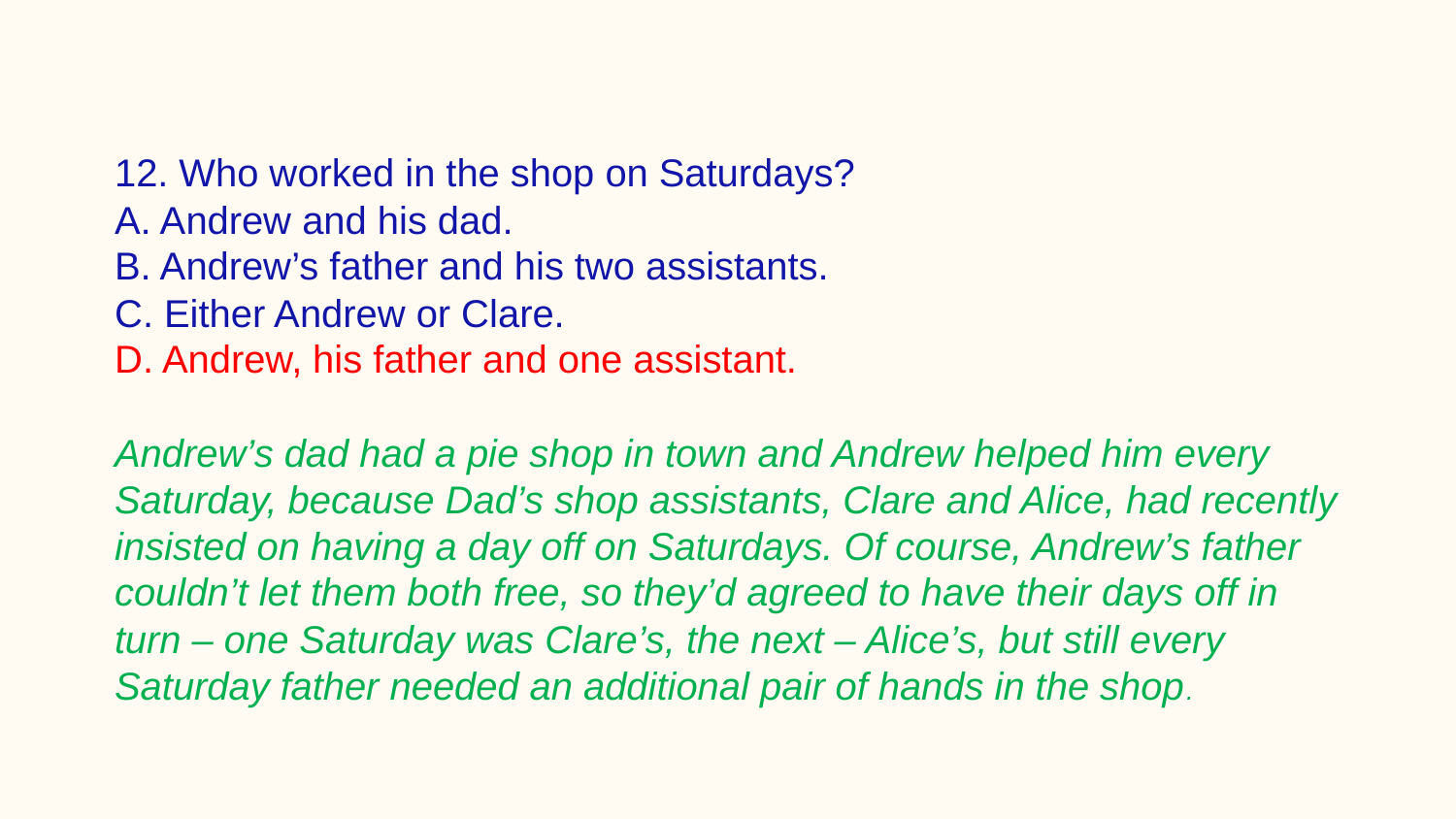

#
12. Who worked in the shop on Saturdays?
A. Andrew and his dad.
B. Andrew’s father and his two assistants.
C. Either Andrew or Clare.
D. Andrew, his father and one assistant.

Andrew’s dad had a pie shop in town and Andrew helped him every Saturday, because Dad’s shop assistants, Clare and Alice, had recently insisted on having a day off on Saturdays. Of course, Andrew’s father couldn’t let them both free, so they’d agreed to have their days off in turn – one Saturday was Clare’s, the next – Alice’s, but still every Saturday father needed an additional pair of hands in the shop.